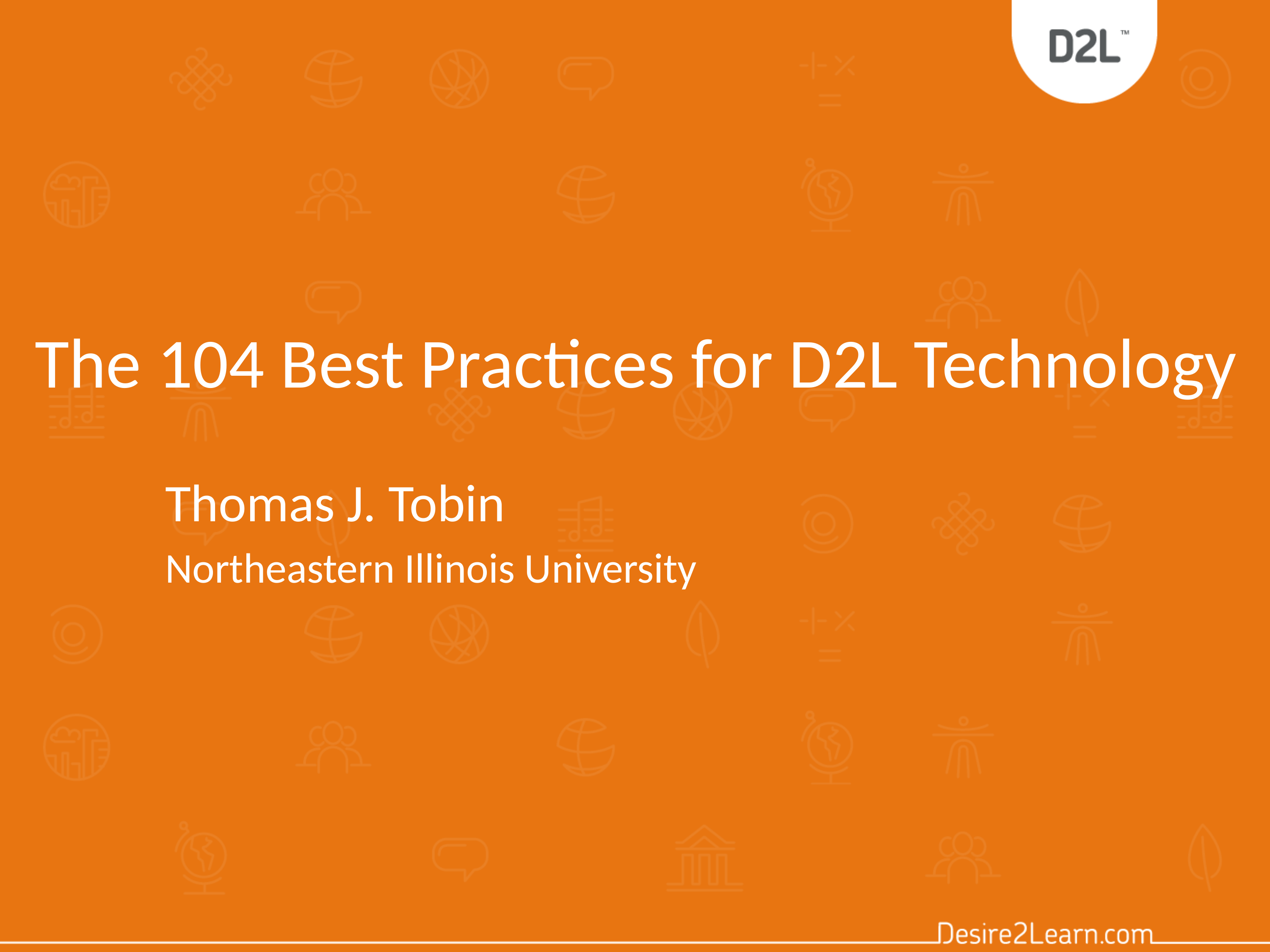

# The 104 Best Practices for D2L Technology
Thomas J. Tobin
Northeastern Illinois University